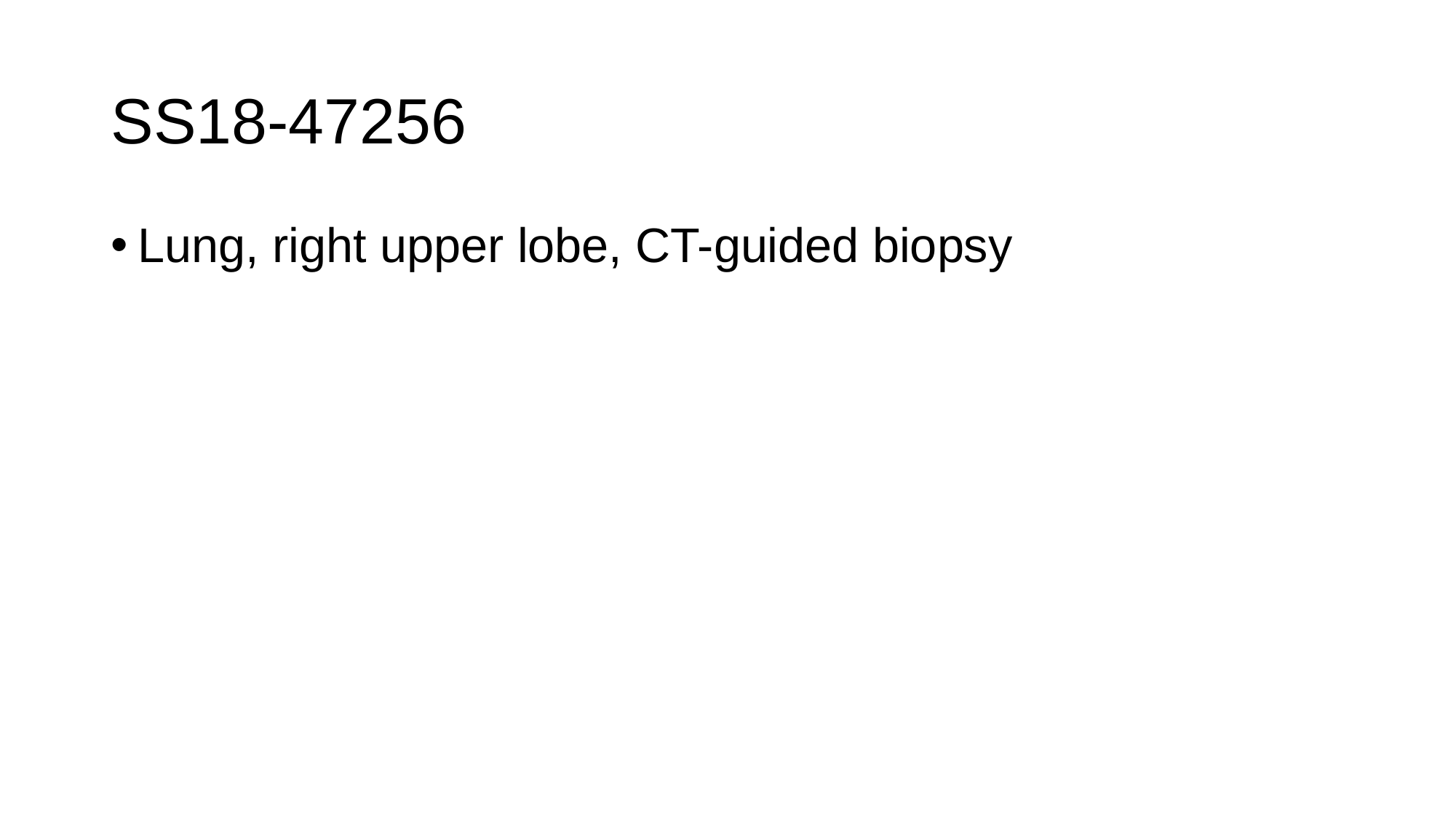

# SS18-47256
Lung, right upper lobe, CT-guided biopsy